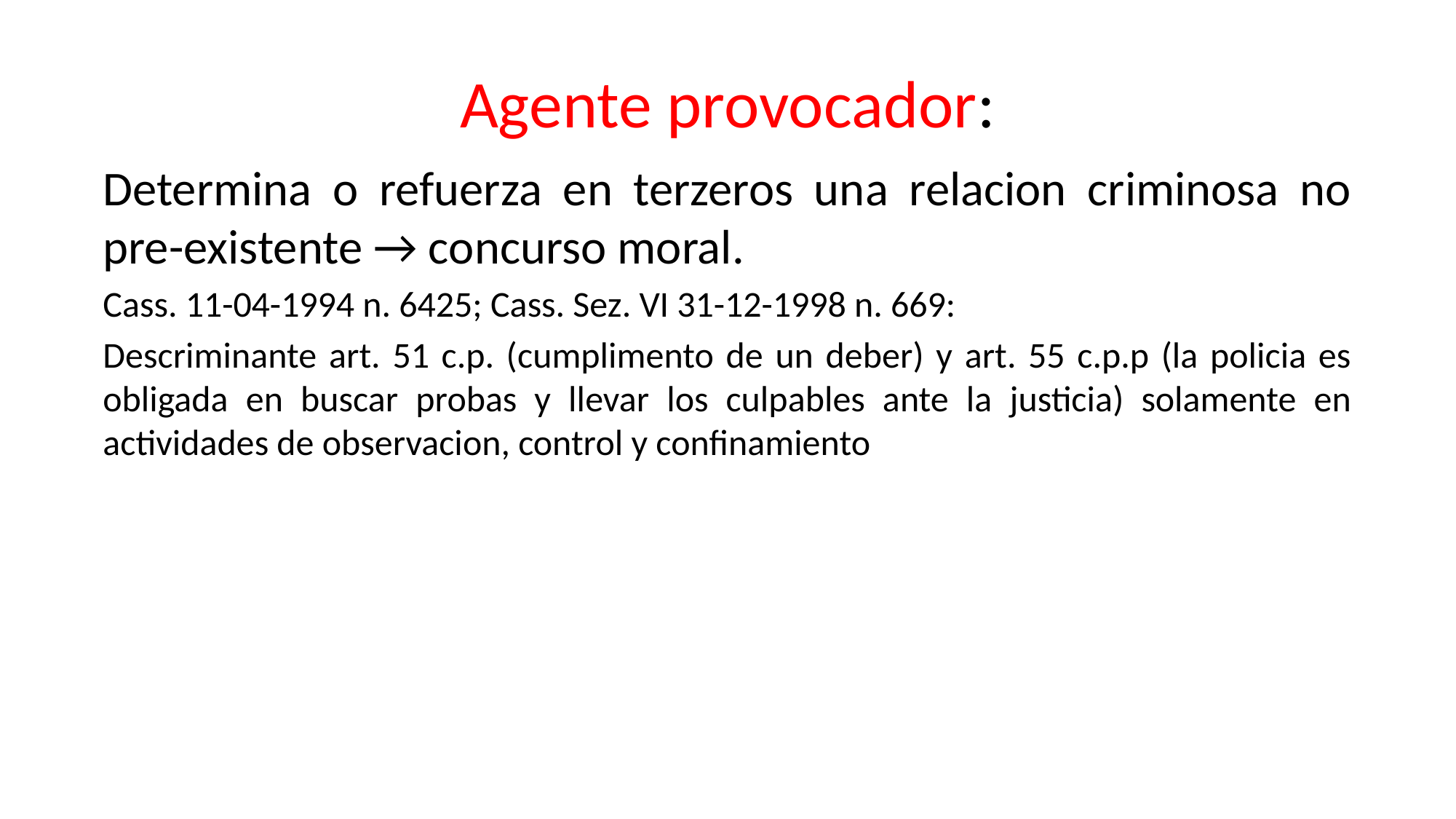

# Agente provocador:
Determina o refuerza en terzeros una relacion criminosa no pre-existente → concurso moral.
Cass. 11-04-1994 n. 6425; Cass. Sez. VI 31-12-1998 n. 669:
Descriminante art. 51 c.p. (cumplimento de un deber) y art. 55 c.p.p (la policia es obligada en buscar probas y llevar los culpables ante la justicia) solamente en actividades de observacion, control y confinamiento